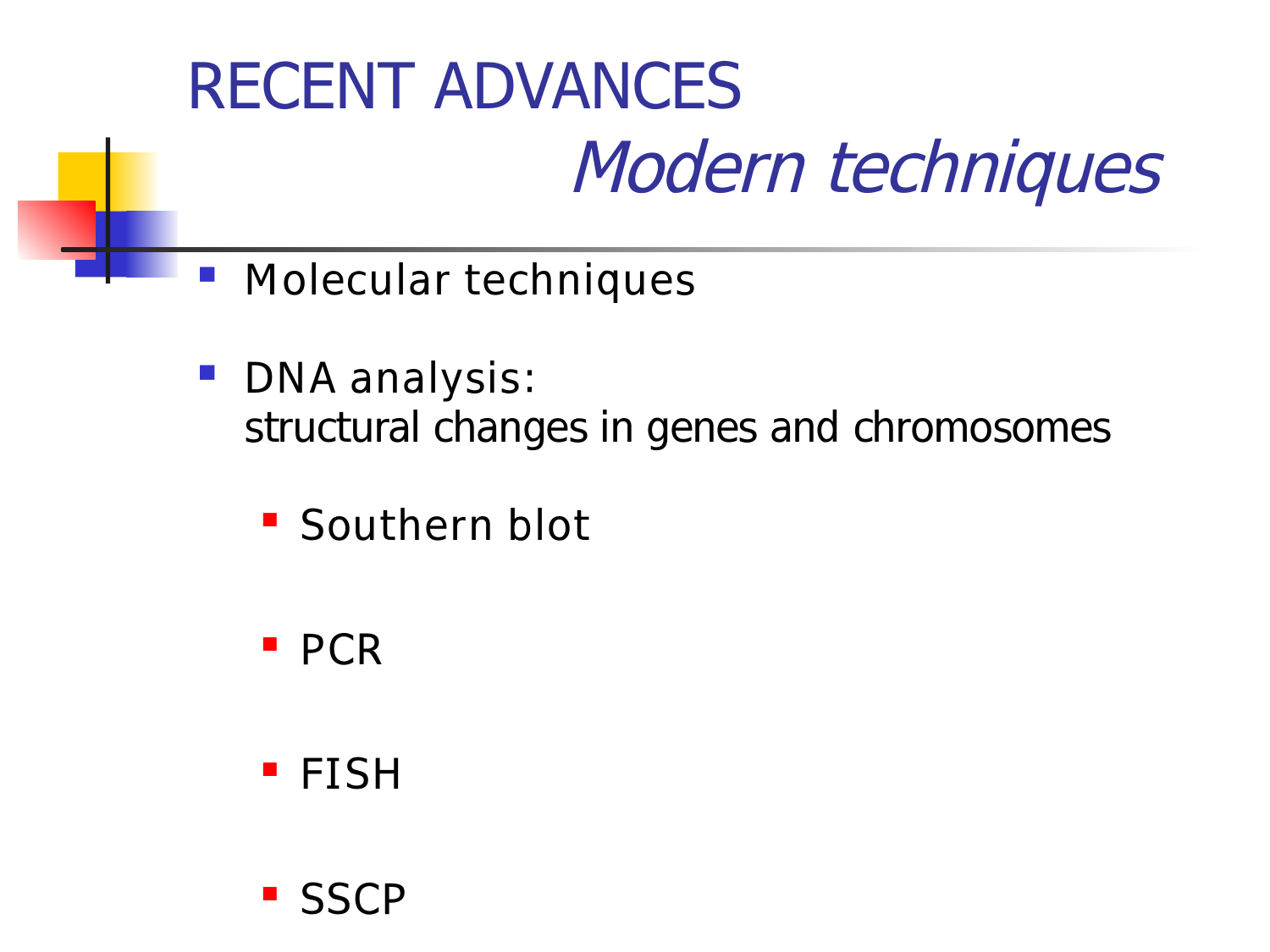

# RECENT ADVANCES Modern techniques
Molecular techniques

DNA analysis:
	structural changes in genes and chromosomes

Southern blot

PCR

FISH

SSCP